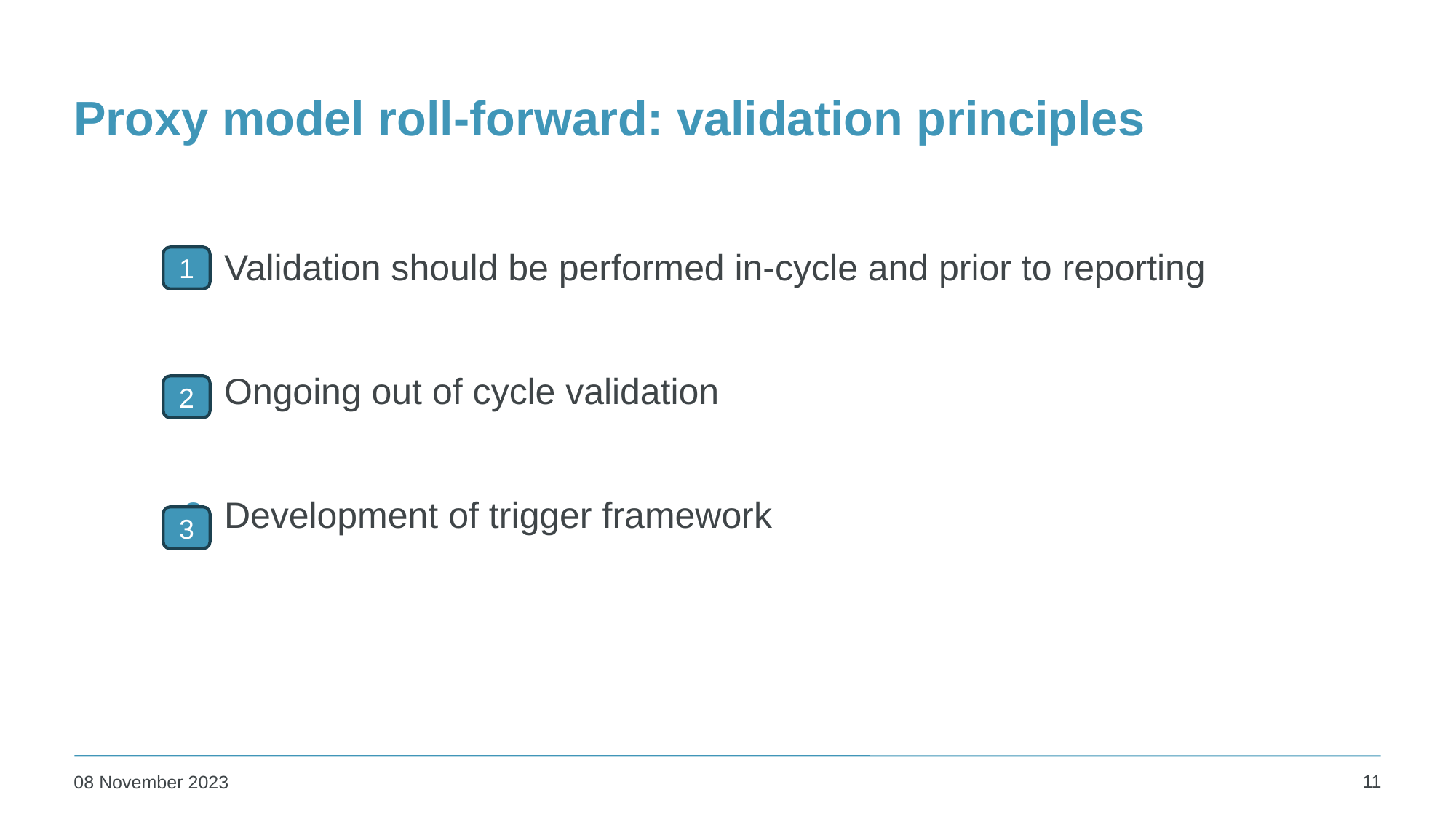

# Proxy model roll-forward: validation principles
Validation should be performed in-cycle and prior to reporting

Ongoing out of cycle validation

Development of trigger framework

1
2
3
11
08 November 2023